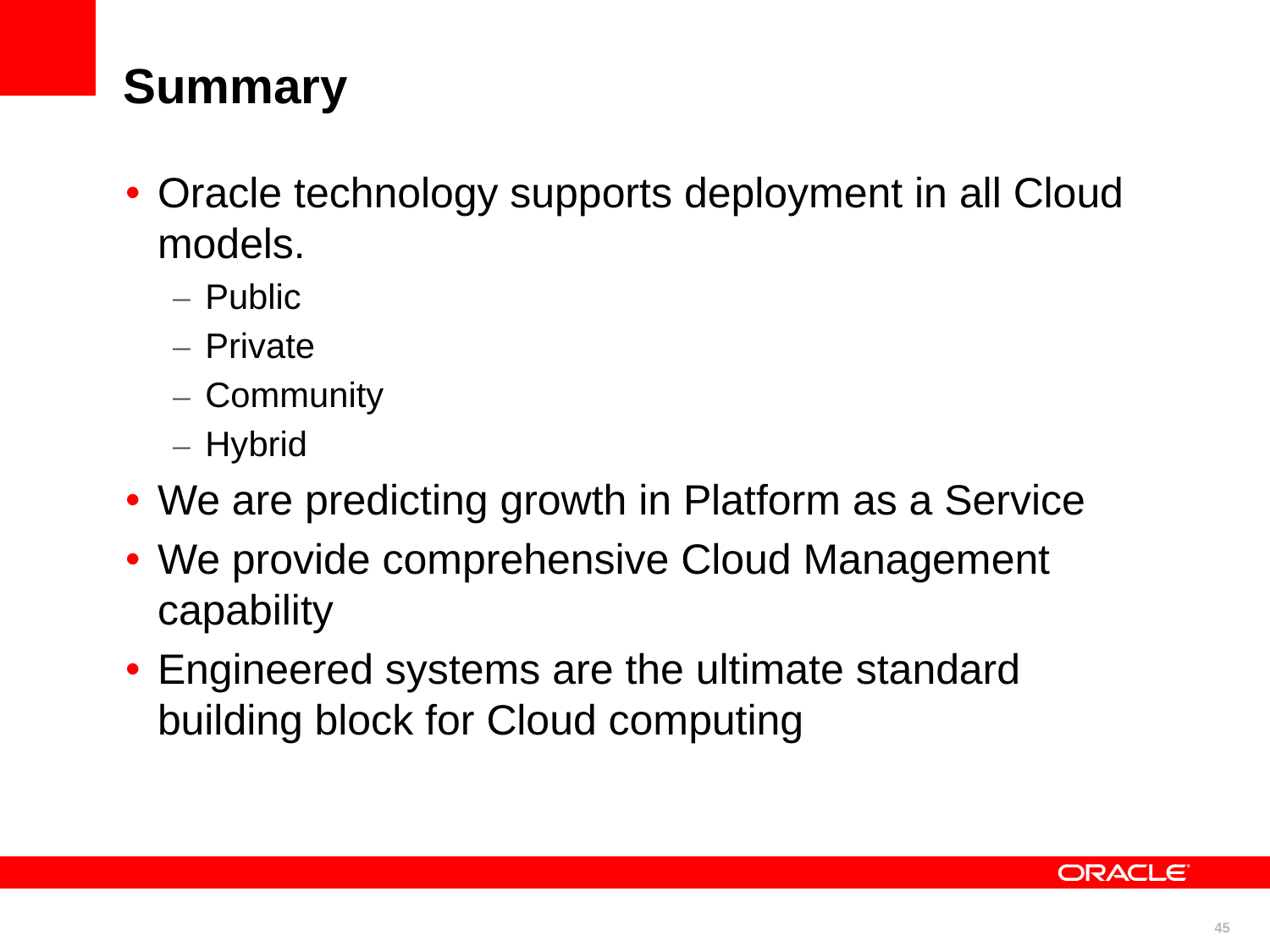

# Summary
Oracle technology supports deployment in all Cloud models.
Public
Private
Community
Hybrid
We are predicting growth in Platform as a Service
We provide comprehensive Cloud Management capability
Engineered systems are the ultimate standard building block for Cloud computing